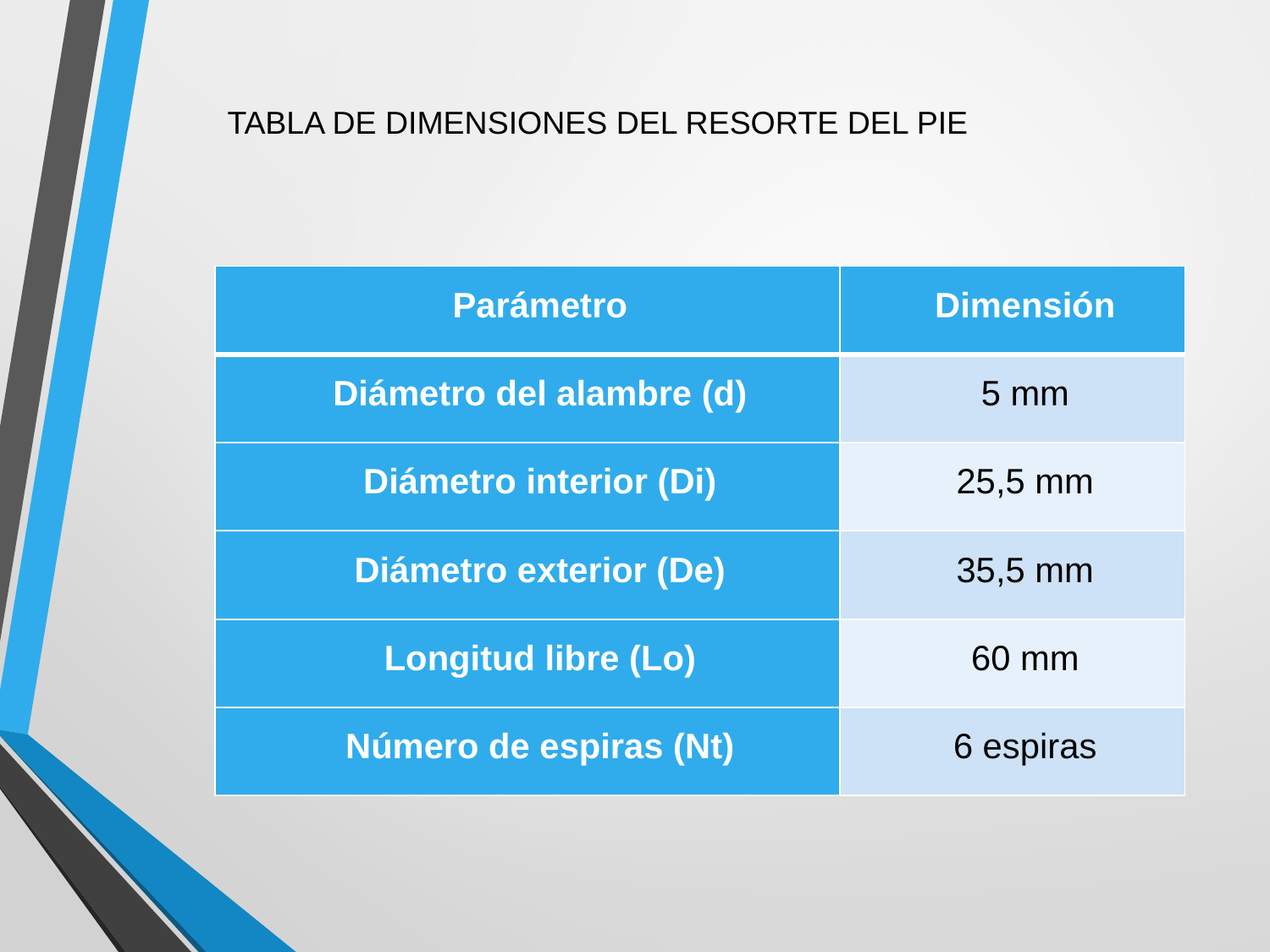

TABLA DE DIMENSIONES DEL RESORTE DEL PIE
| Parámetro | Dimensión |
| --- | --- |
| Diámetro del alambre (d) | 5 mm |
| Diámetro interior (Di) | 25,5 mm |
| Diámetro exterior (De) | 35,5 mm |
| Longitud libre (Lo) | 60 mm |
| Número de espiras (Nt) | 6 espiras |